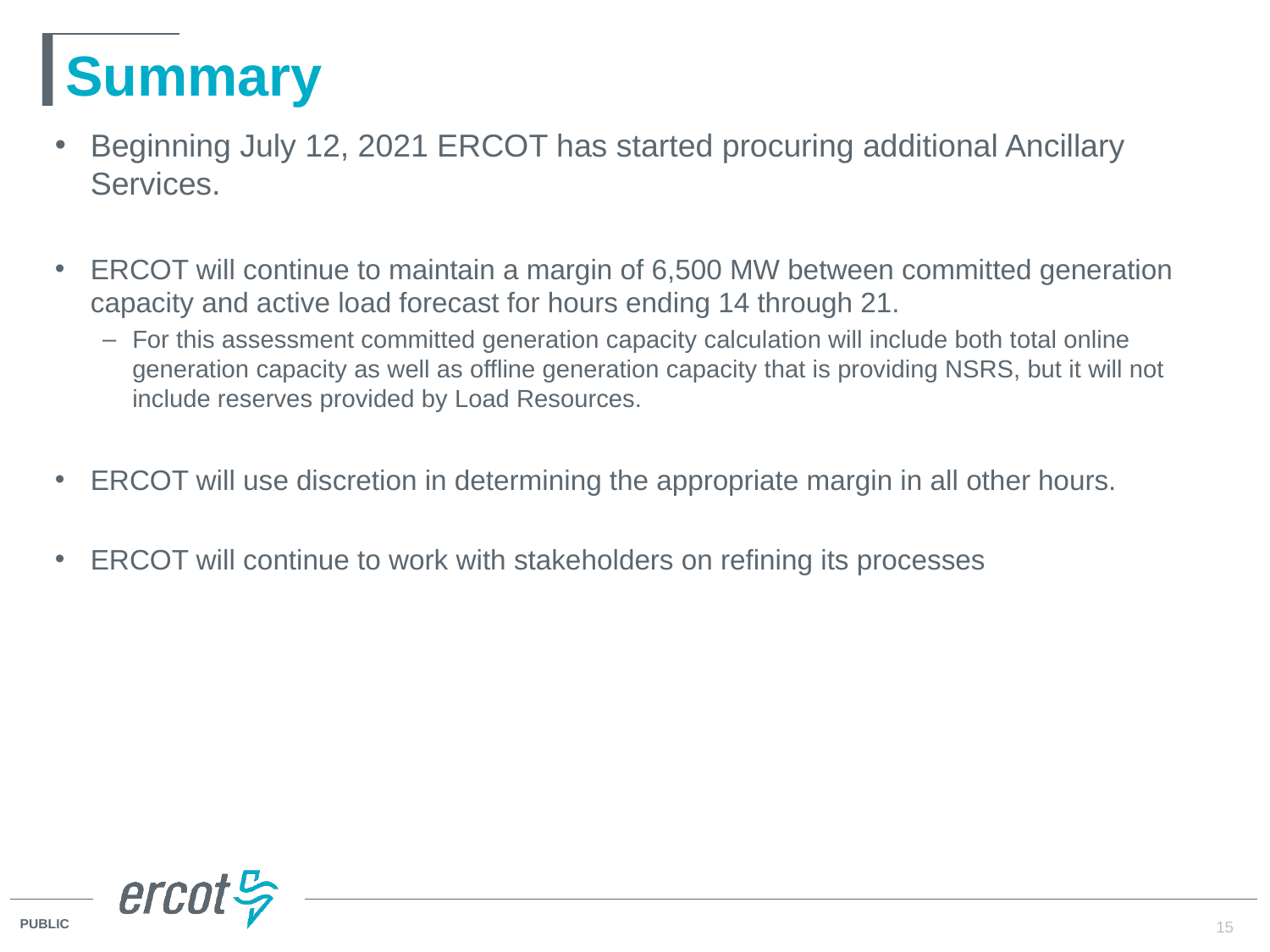

# Summary
Beginning July 12, 2021 ERCOT has started procuring additional Ancillary Services.

ERCOT will continue to maintain a margin of 6,500 MW between committed generation capacity and active load forecast for hours ending 14 through 21.
For this assessment committed generation capacity calculation will include both total online generation capacity as well as offline generation capacity that is providing NSRS, but it will not include reserves provided by Load Resources.

ERCOT will use discretion in determining the appropriate margin in all other hours.

ERCOT will continue to work with stakeholders on refining its processes

15